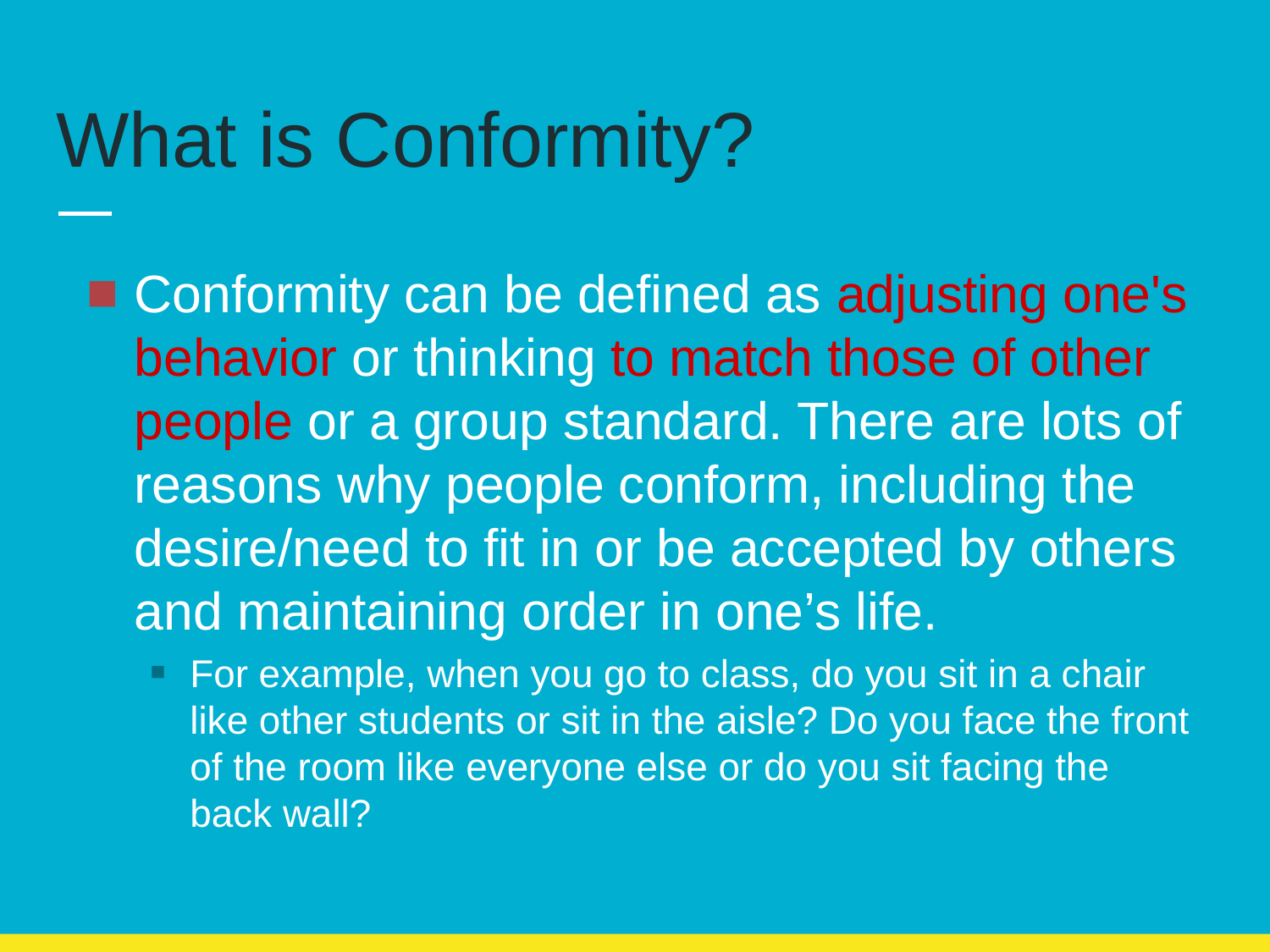

# What is Conformity?
Conformity can be defined as adjusting one's behavior or thinking to match those of other people or a group standard. There are lots of reasons why people conform, including the desire/need to fit in or be accepted by others and maintaining order in one’s life.
For example, when you go to class, do you sit in a chair like other students or sit in the aisle? Do you face the front of the room like everyone else or do you sit facing the back wall?